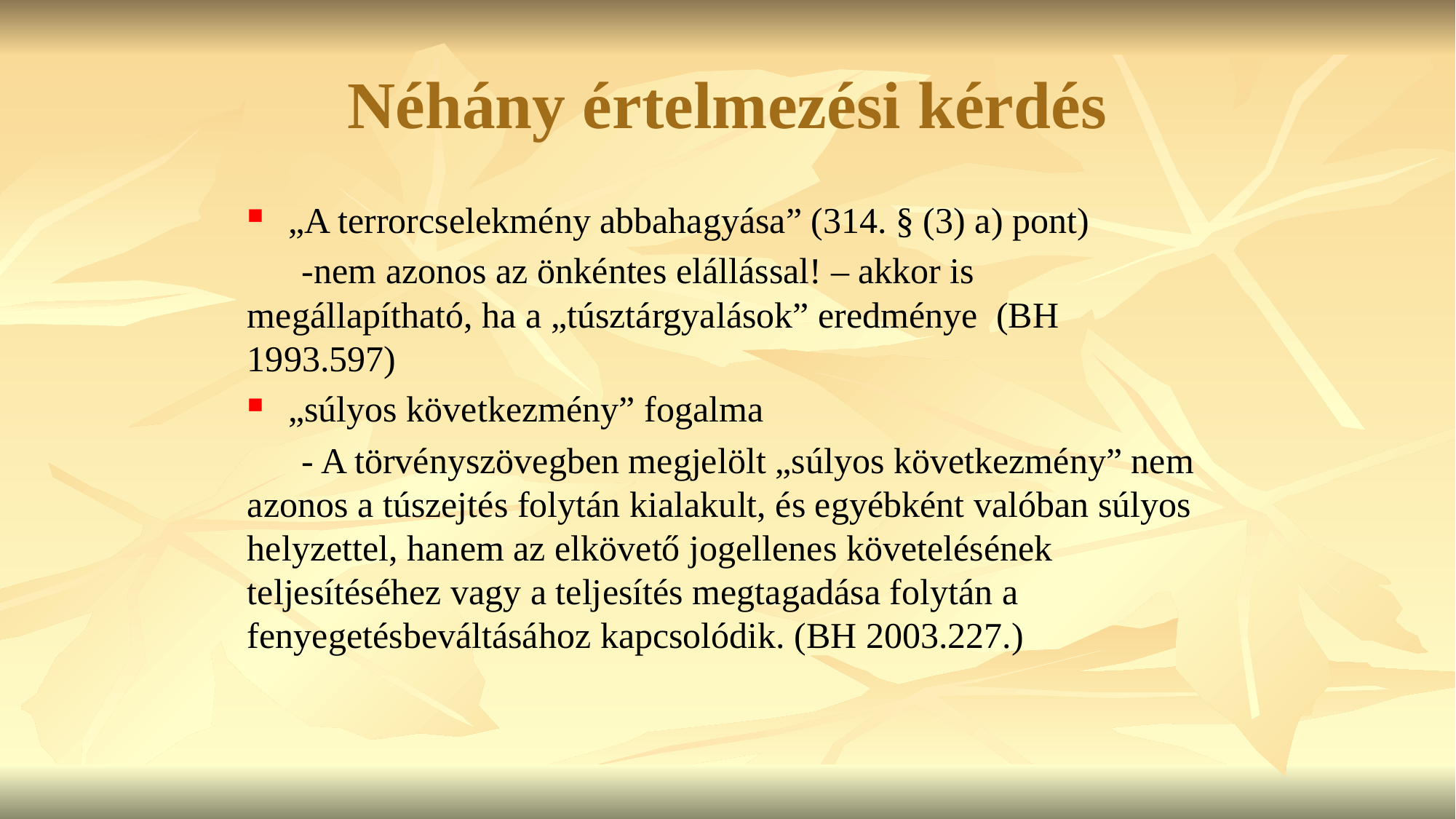

# Néhány értelmezési kérdés
„A terrorcselekmény abbahagyása” (314. § (3) a) pont)
      -nem azonos az önkéntes elállással! – akkor is megállapítható, ha a „túsztárgyalások” eredménye  (BH 1993.597)
„súlyos következmény” fogalma
      - A törvényszövegben megjelölt „súlyos következmény” nem azonos a túszejtés folytán kialakult, és egyébként valóban súlyos helyzettel, hanem az elkövető jogellenes követelésének teljesítéséhez vagy a teljesítés megtagadása folytán a fenyegetésbeváltásához kapcsolódik. (BH 2003.227.)